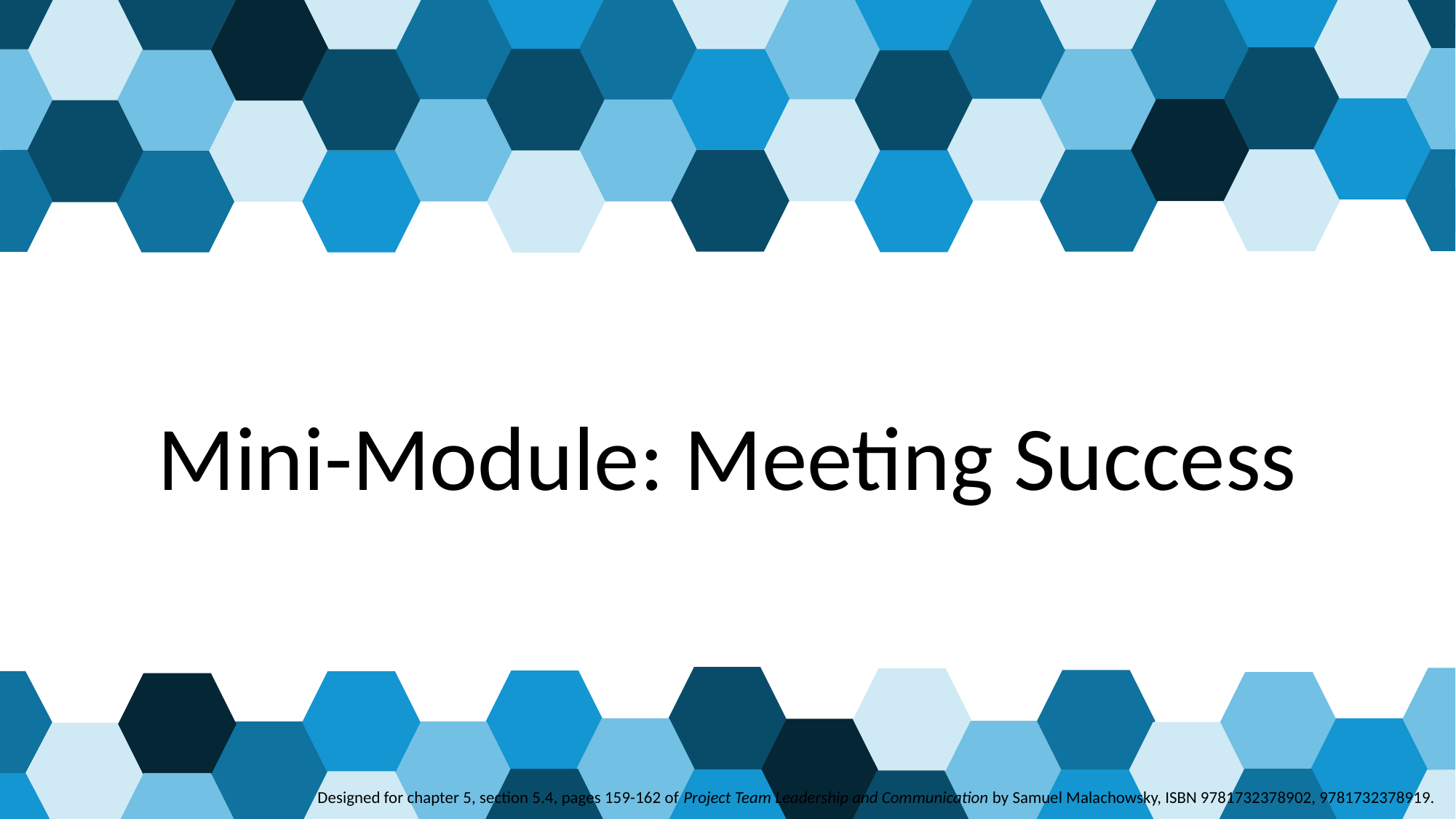

# Mini-Module: Meeting Success
 Designed for chapter 5, section 5.4, pages 159-162 of Project Team Leadership and Communication by Samuel Malachowsky, ISBN 9781732378902, 9781732378919.